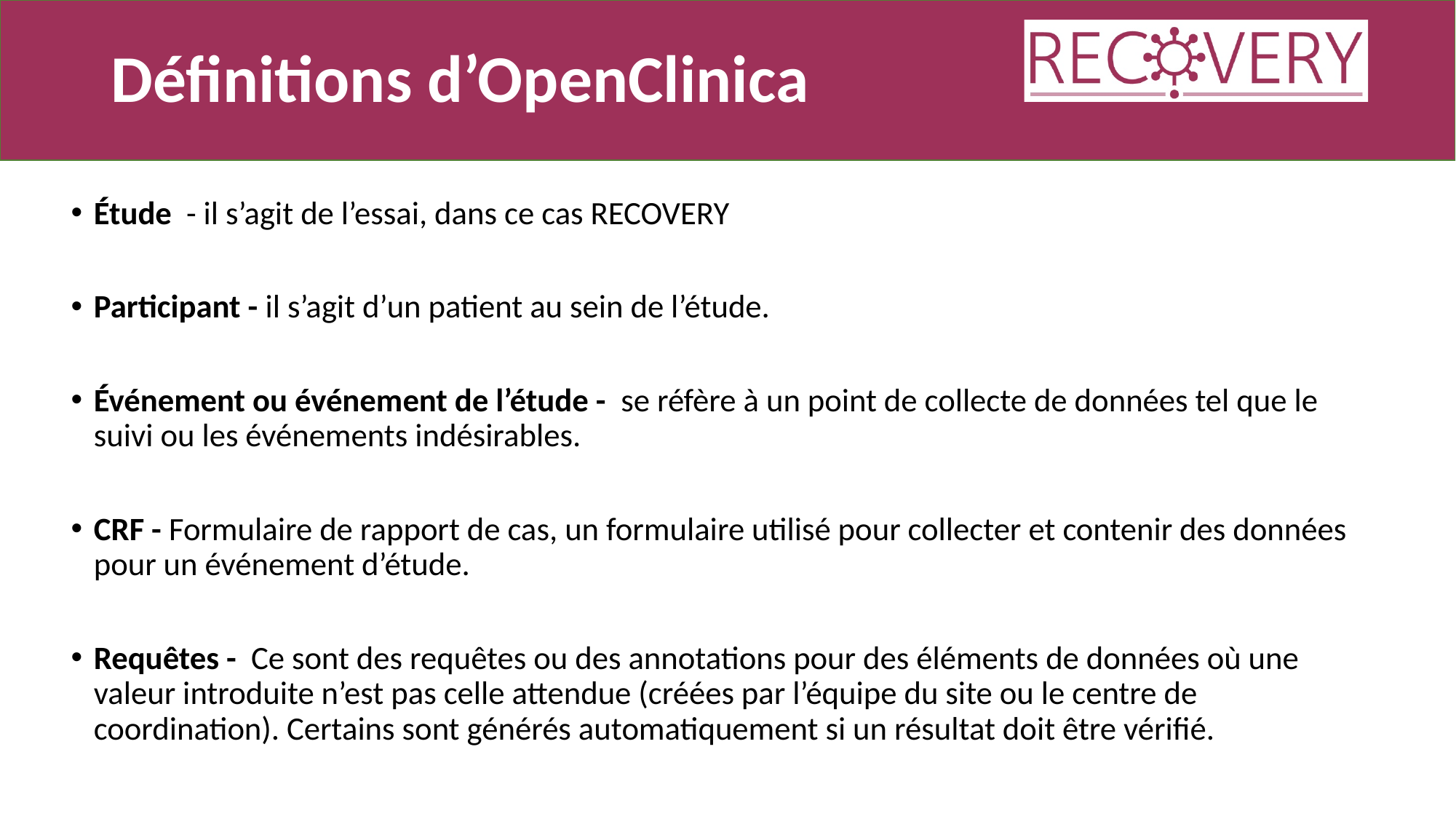

# Définitions d’OpenClinica
Étude  - il s’agit de l’essai, dans ce cas RECOVERY

Participant - il s’agit d’un patient au sein de l’étude.

Événement ou événement de l’étude -  se réfère à un point de collecte de données tel que le suivi ou les événements indésirables.

CRF - Formulaire de rapport de cas, un formulaire utilisé pour collecter et contenir des données pour un événement d’étude.

Requêtes -  Ce sont des requêtes ou des annotations pour des éléments de données où une valeur introduite n’est pas celle attendue (créées par l’équipe du site ou le centre de coordination). Certains sont générés automatiquement si un résultat doit être vérifié.